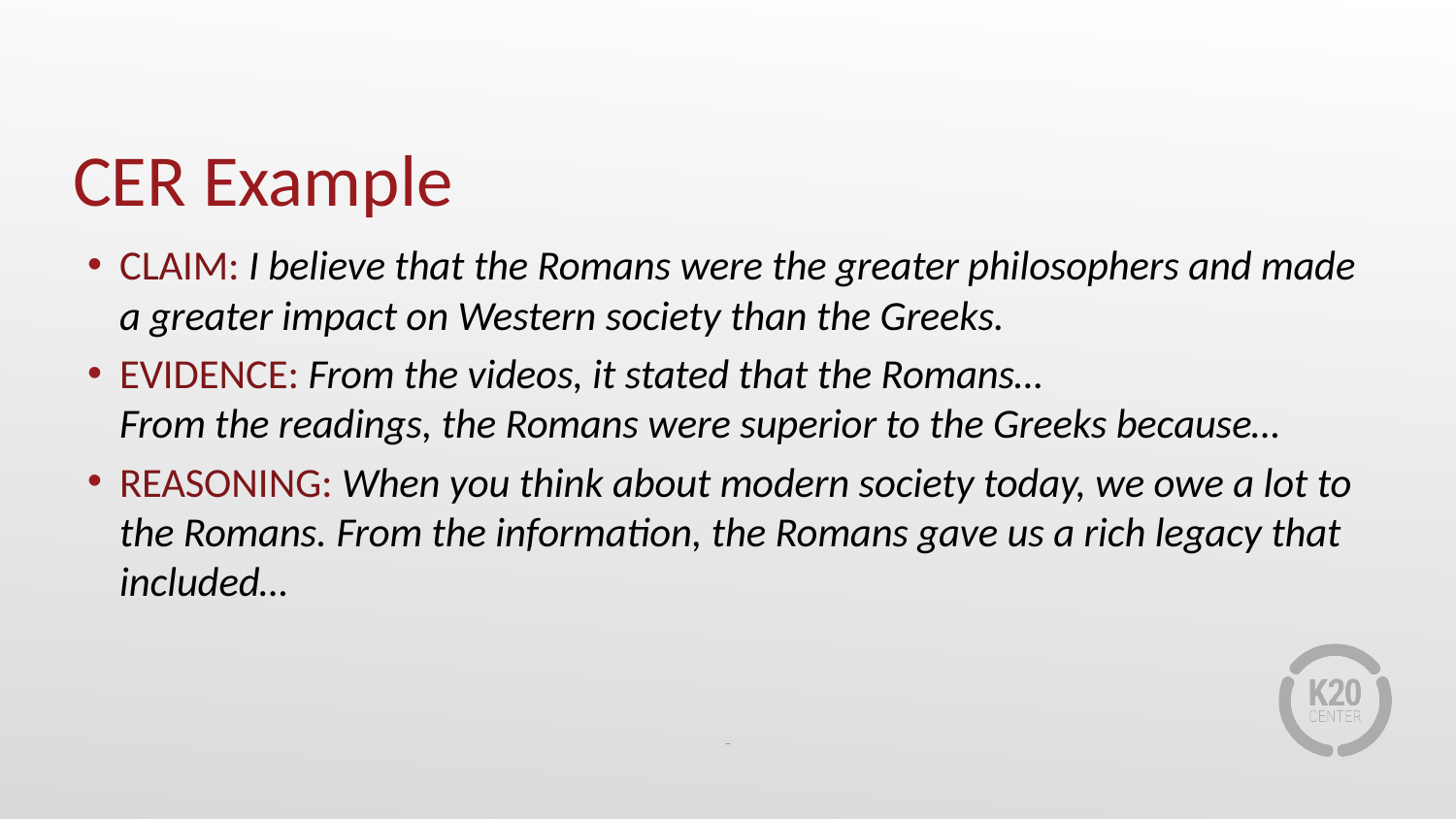

# CER Example
CLAIM: I believe that the Romans were the greater philosophers and made a greater impact on Western society than the Greeks.
EVIDENCE: From the videos, it stated that the Romans…
From the readings, the Romans were superior to the Greeks because…
REASONING: When you think about modern society today, we owe a lot to the Romans. From the information, the Romans gave us a rich legacy that included…